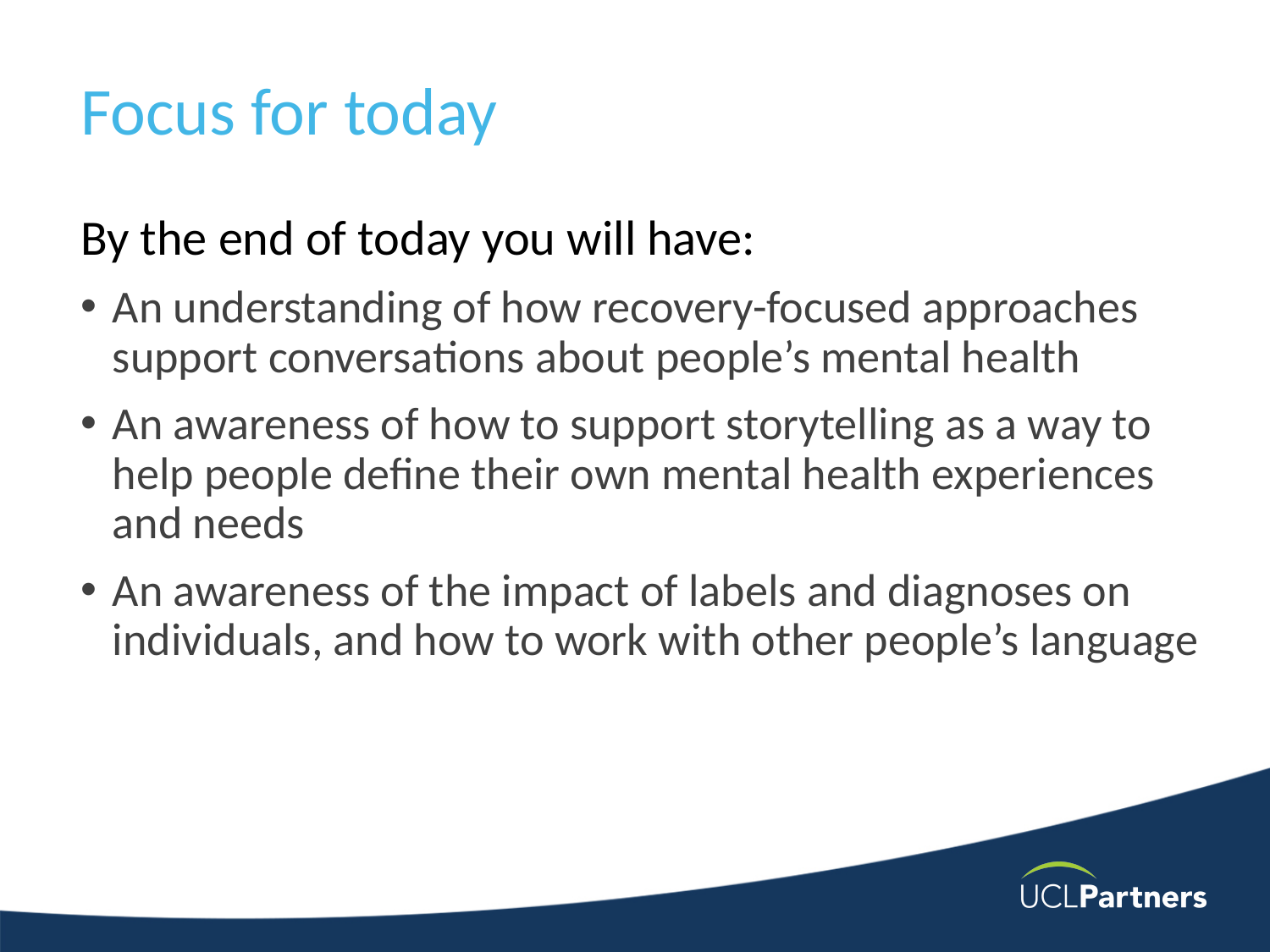

# Focus for today
By the end of today you will have:
An understanding of how recovery-focused approaches support conversations ​about people’s mental health
An awareness of how to support storytelling as a way to help people define their own mental health experiences and needs
An awareness of the impact of labels and diagnoses on individuals, and how to work with other people’s language